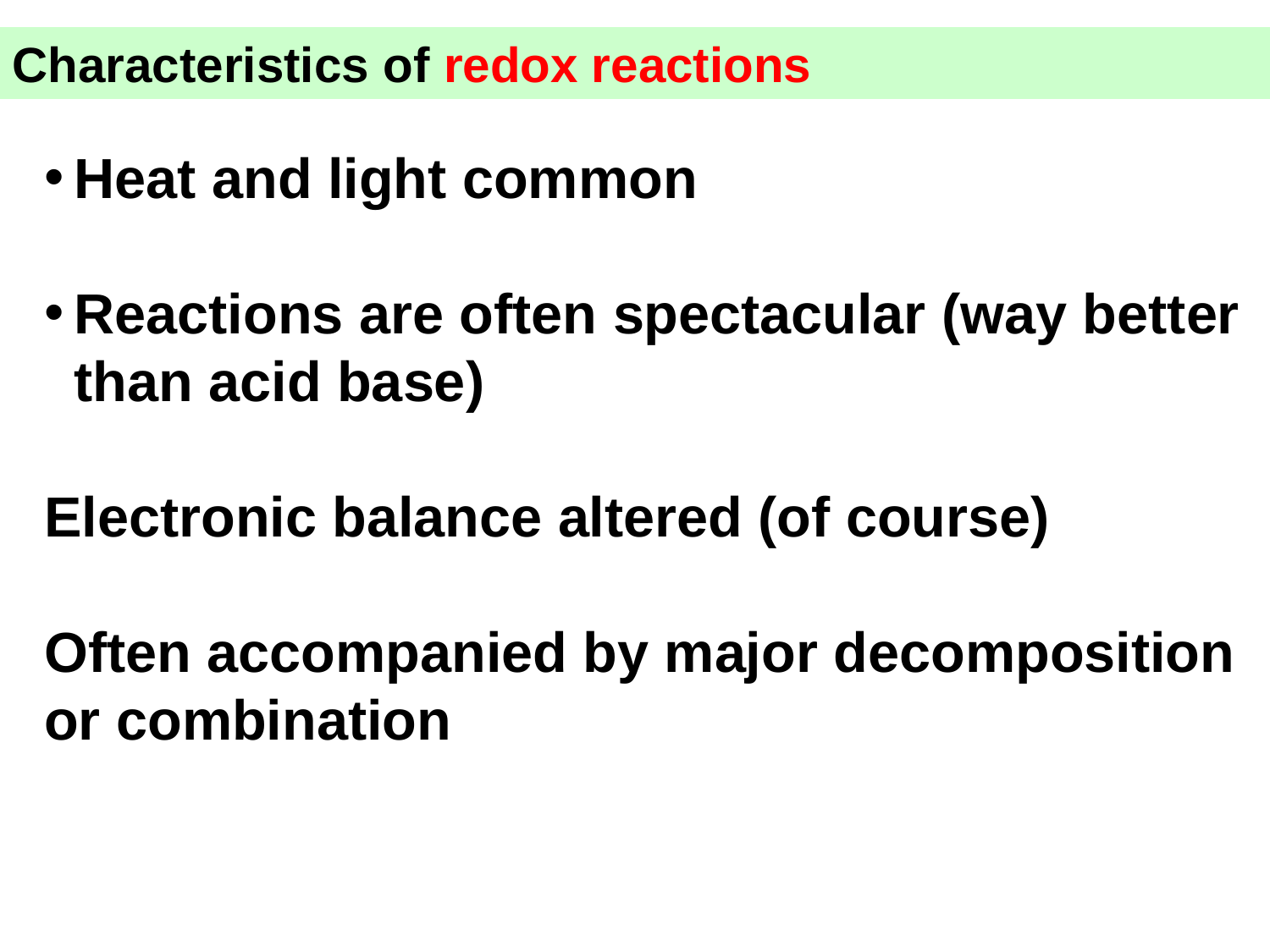

Characteristics of redox reactions
Heat and light common

Reactions are often spectacular (way better than acid base)

Electronic balance altered (of course)

Often accompanied by major decomposition or combination